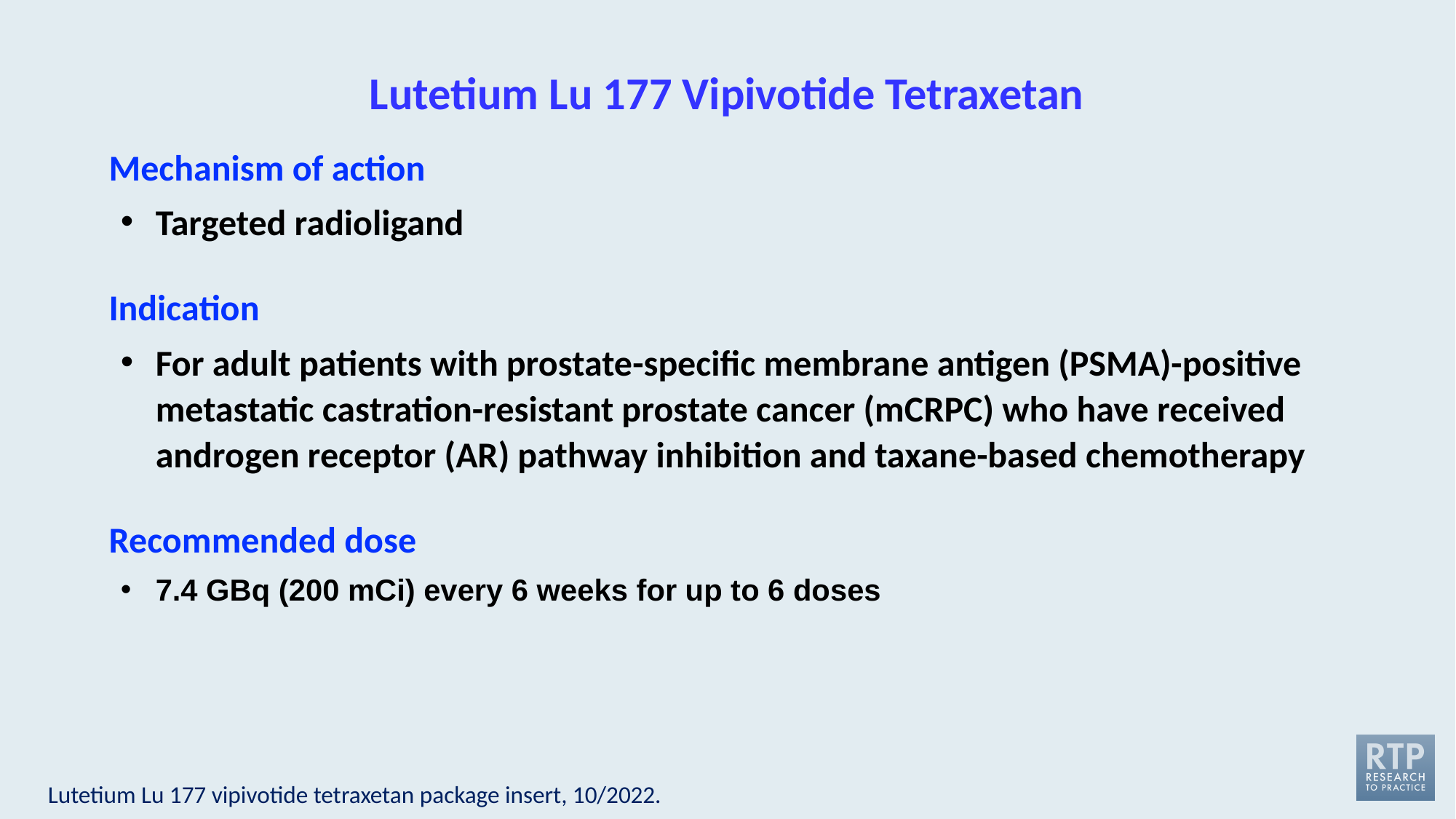

# Lutetium Lu 177 Vipivotide Tetraxetan
Mechanism of action
Targeted radioligand
Indication
For adult patients with prostate-specific membrane antigen (PSMA)-positive metastatic castration-resistant prostate cancer (mCRPC) who have received androgen receptor (AR) pathway inhibition and taxane-based chemotherapy
Recommended dose
7.4 GBq (200 mCi) every 6 weeks for up to 6 doses

Lutetium Lu 177 vipivotide tetraxetan package insert, 10/2022.